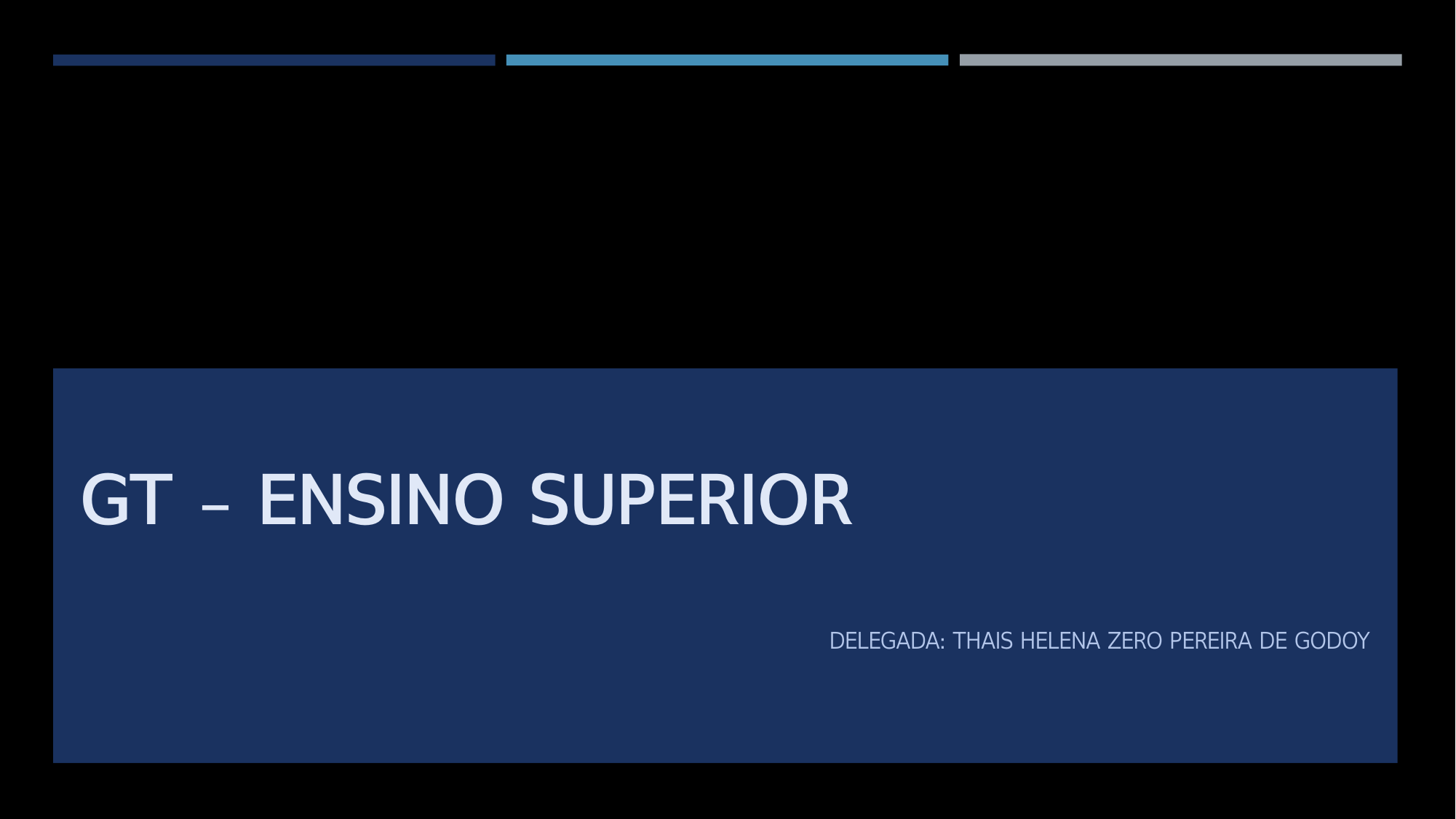

# Gt – Ensino Superior
DelegadA: Thais Helena Zero Pereira de Godoy